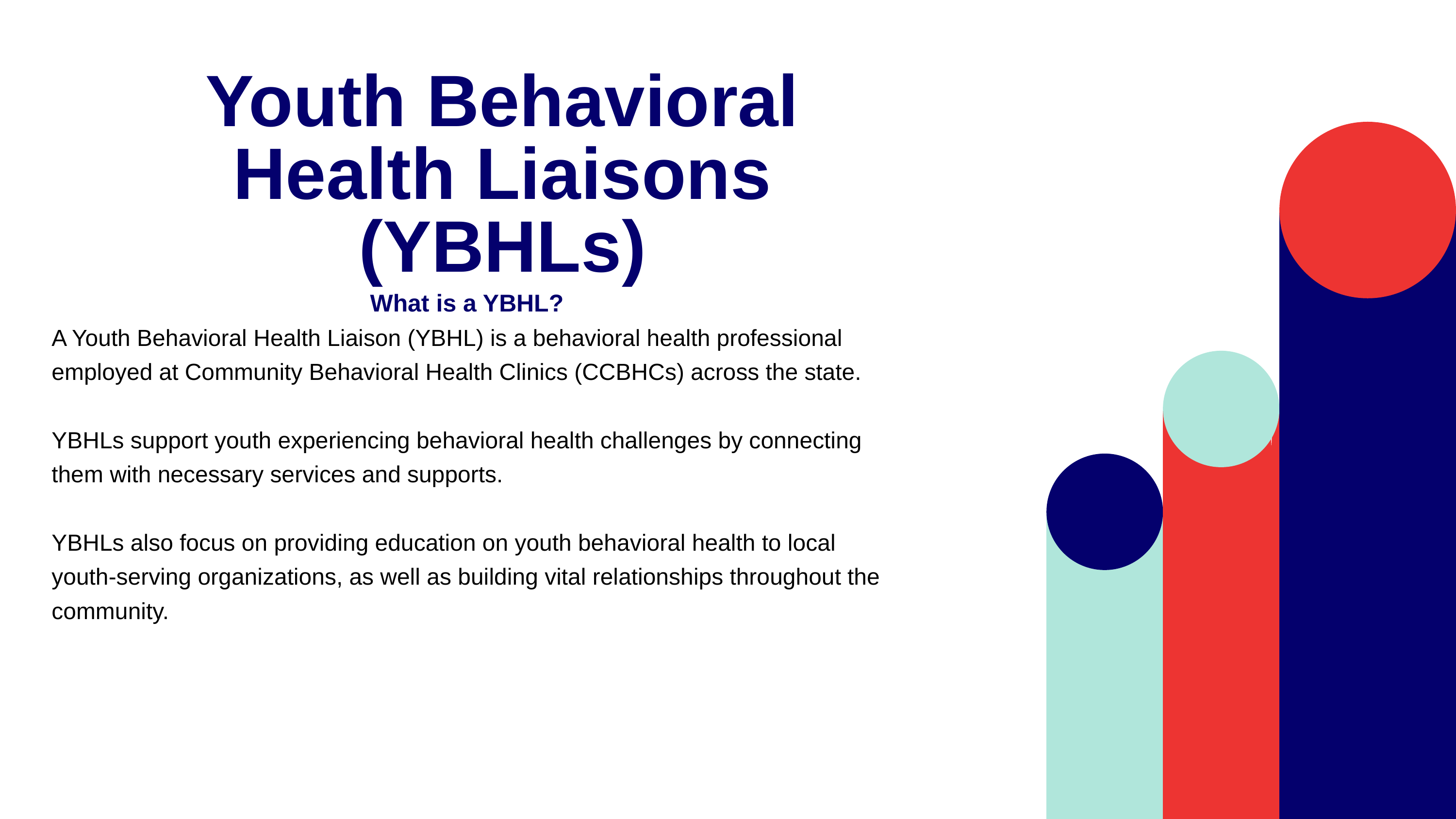

Youth Behavioral Health Liaisons (YBHLs)

What is a YBHL?
A Youth Behavioral Health Liaison (YBHL) is a behavioral health professional employed at Community Behavioral Health Clinics (CCBHCs) across the state.

YBHLs support youth experiencing behavioral health challenges by connecting them with necessary services and supports.

YBHLs also focus on providing education on youth behavioral health to local youth-serving organizations, as well as building vital relationships throughout the community.